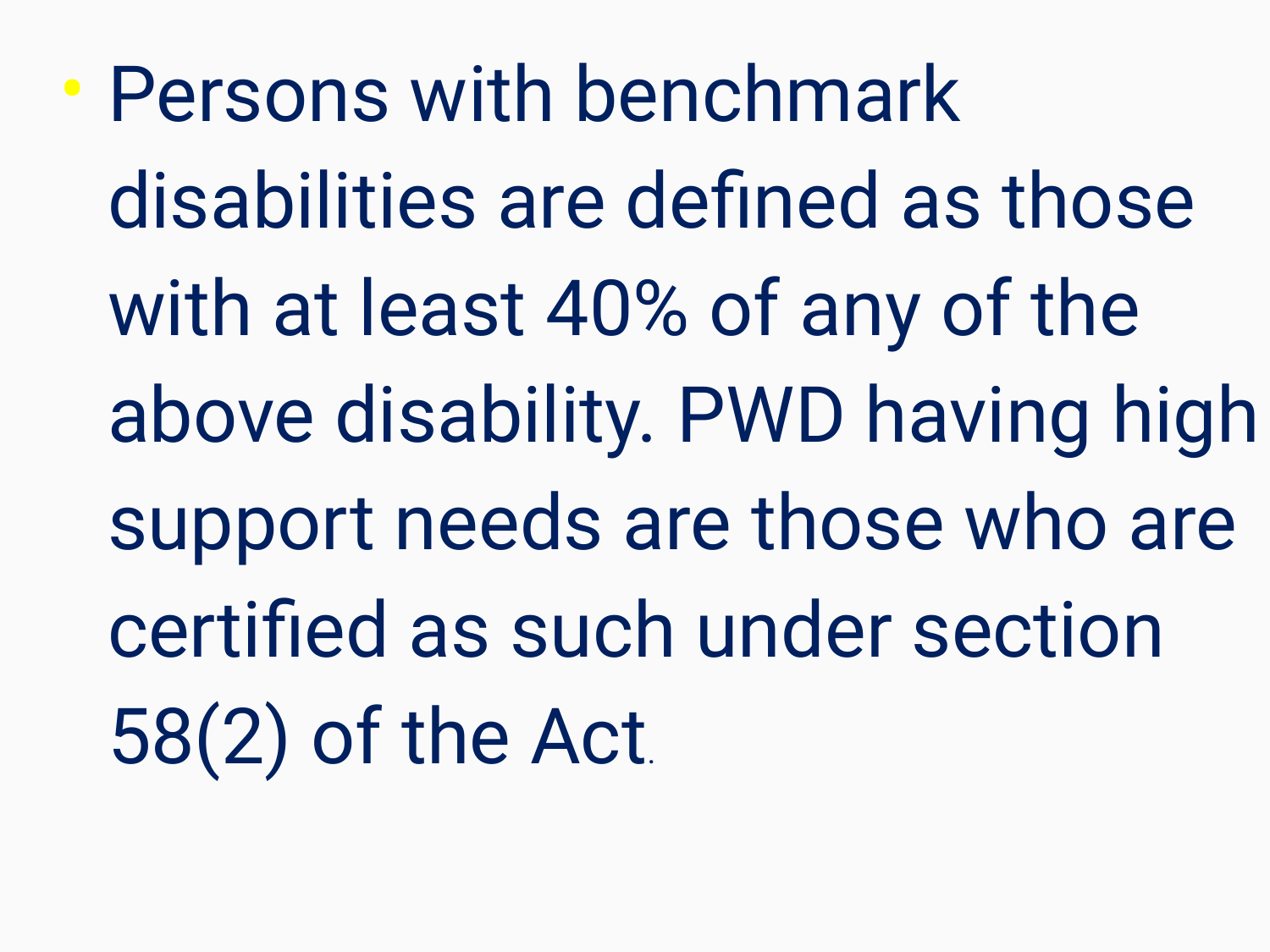

Persons with benchmark disabilities are defined as those with at least 40% of any of the above disability. PWD having high support needs are those who are certified as such under section 58(2) of the Act.